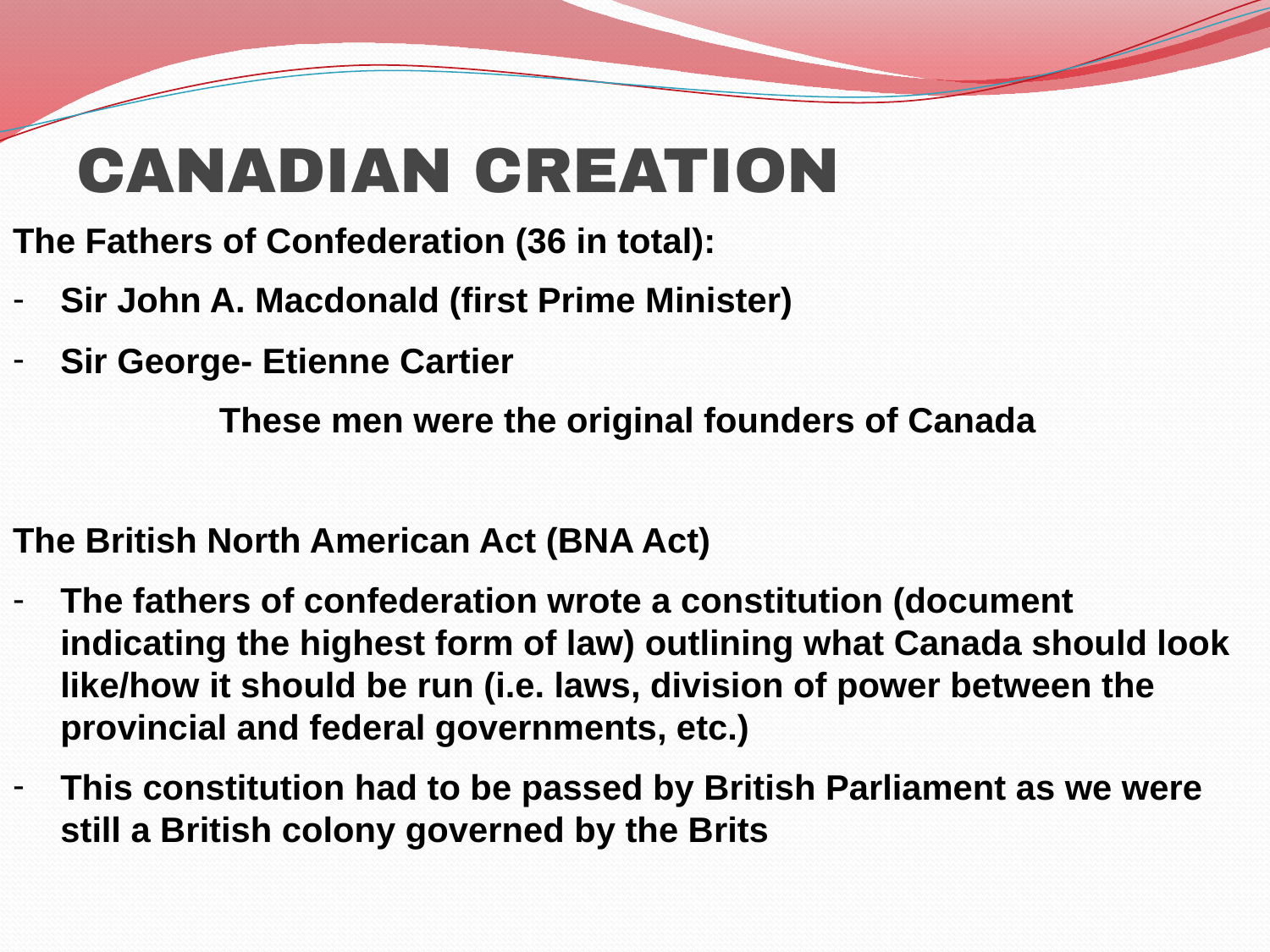

# CANADIAN CREATION
The Fathers of Confederation (36 in total):
Sir John A. Macdonald (first Prime Minister)
Sir George- Etienne Cartier
 These men were the original founders of Canada

The British North American Act (BNA Act)
The fathers of confederation wrote a constitution (document indicating the highest form of law) outlining what Canada should look like/how it should be run (i.e. laws, division of power between the provincial and federal governments, etc.)
This constitution had to be passed by British Parliament as we were still a British colony governed by the Brits